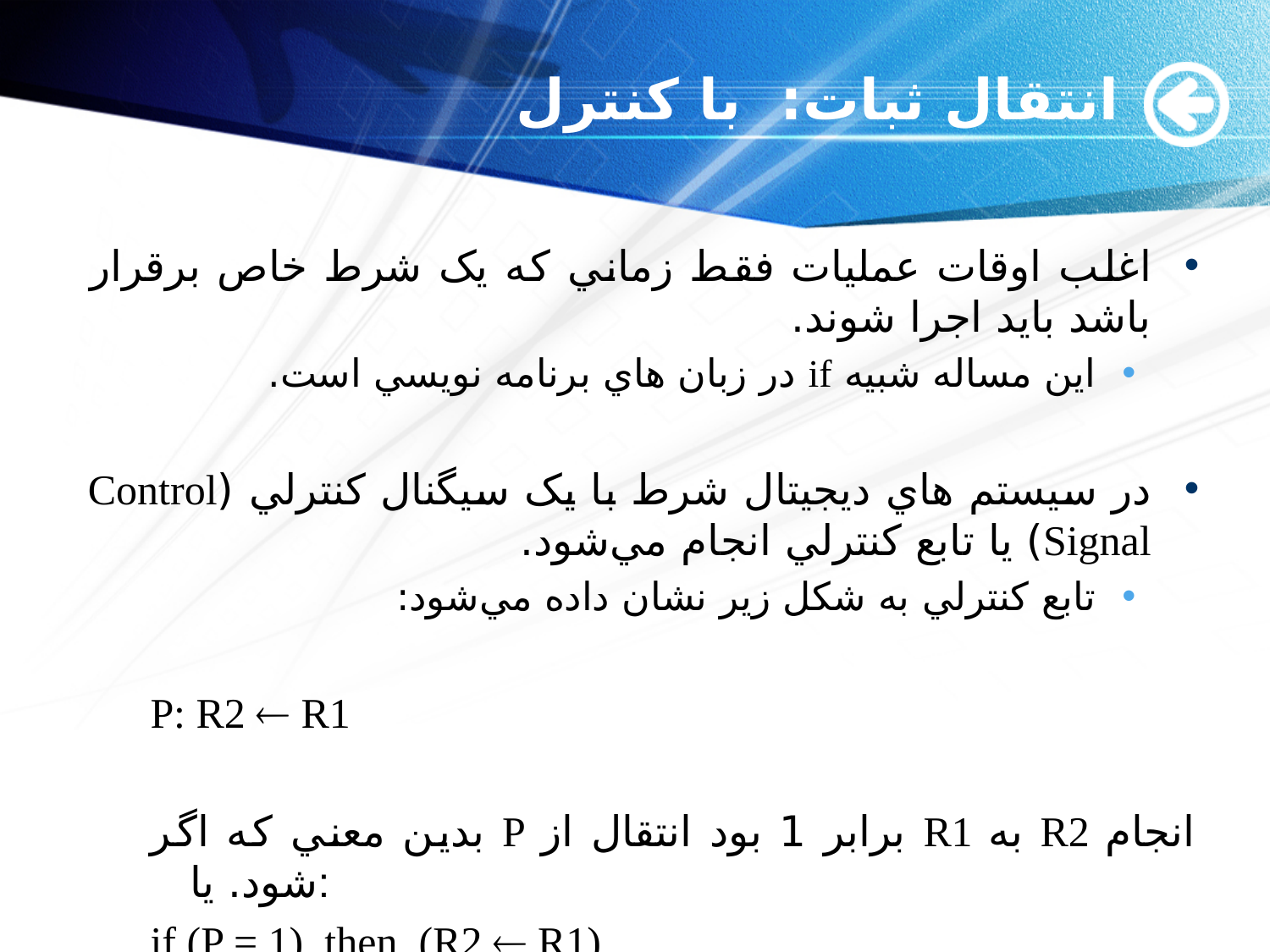

# انتقال ثبات:  با کنترل
اغلب اوقات عمليات فقط زماني که يک شرط خاص برقرار باشد بايد اجرا شوند.
اين مساله شبيه if در زبان هاي برنامه نويسي است.

در سيستم هاي ديجيتال شرط با يک سيگنال کنترلي (Control Signal) يا تابع کنترلي انجام مي‌شود.
تابع کنترلي به شکل زير نشان داده مي‌شود:

P: R2 ← R1

بدين معني که اگر P برابر 1 بود انتقال از R1 به R2 انجام شود. يا:
if (P = 1)  then  (R2 ← R1)